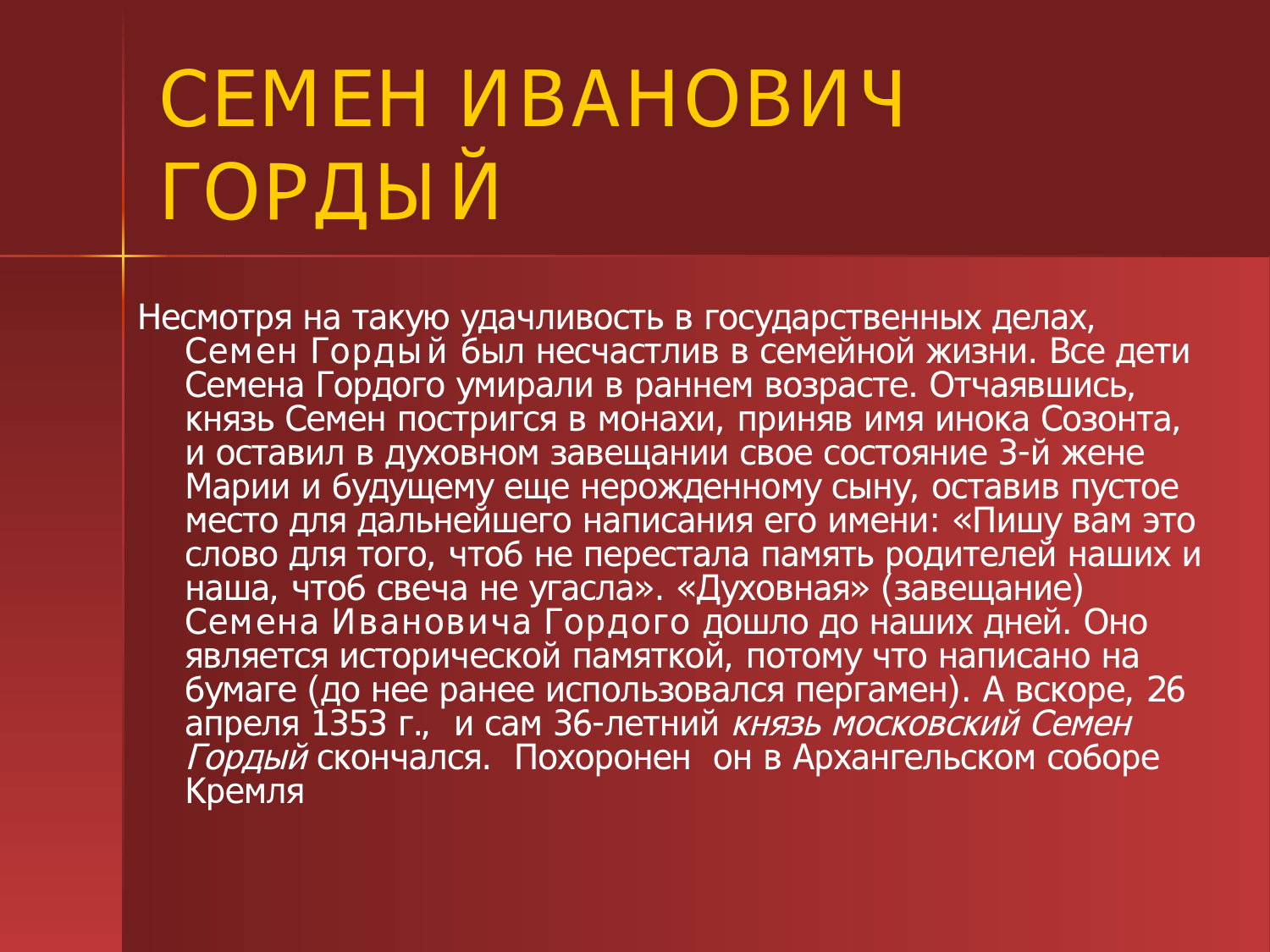

# СЕМЕН ИВАНОВИЧ ГОРДЫЙ
Несмотря на такую удачливость в государственных делах, Семен Гордый был несчастлив в семейной жизни. Все дети Семена Гордого умирали в раннем возрасте. Отчаявшись, князь Семен постригся в монахи, приняв имя инока Созонта, и оставил в духовном завещании свое состояние 3-й жене Марии и будущему еще нерожденному сыну, оставив пустое место для дальнейшего написания его имени: «Пишу вам это слово для того, чтоб не перестала память родителей наших и наша, чтоб свеча не угасла». «Духовная» (завещание) Семена Ивановича Гордого дошло до наших дней. Оно является исторической памяткой, потому что написано на бумаге (до нее ранее использовался пергамен). А вскоре, 26 апреля 1353 г.,  и сам 36-летний князь московский Семен Гордый скончался.  Похоронен  он в Архангельском соборе Кремля